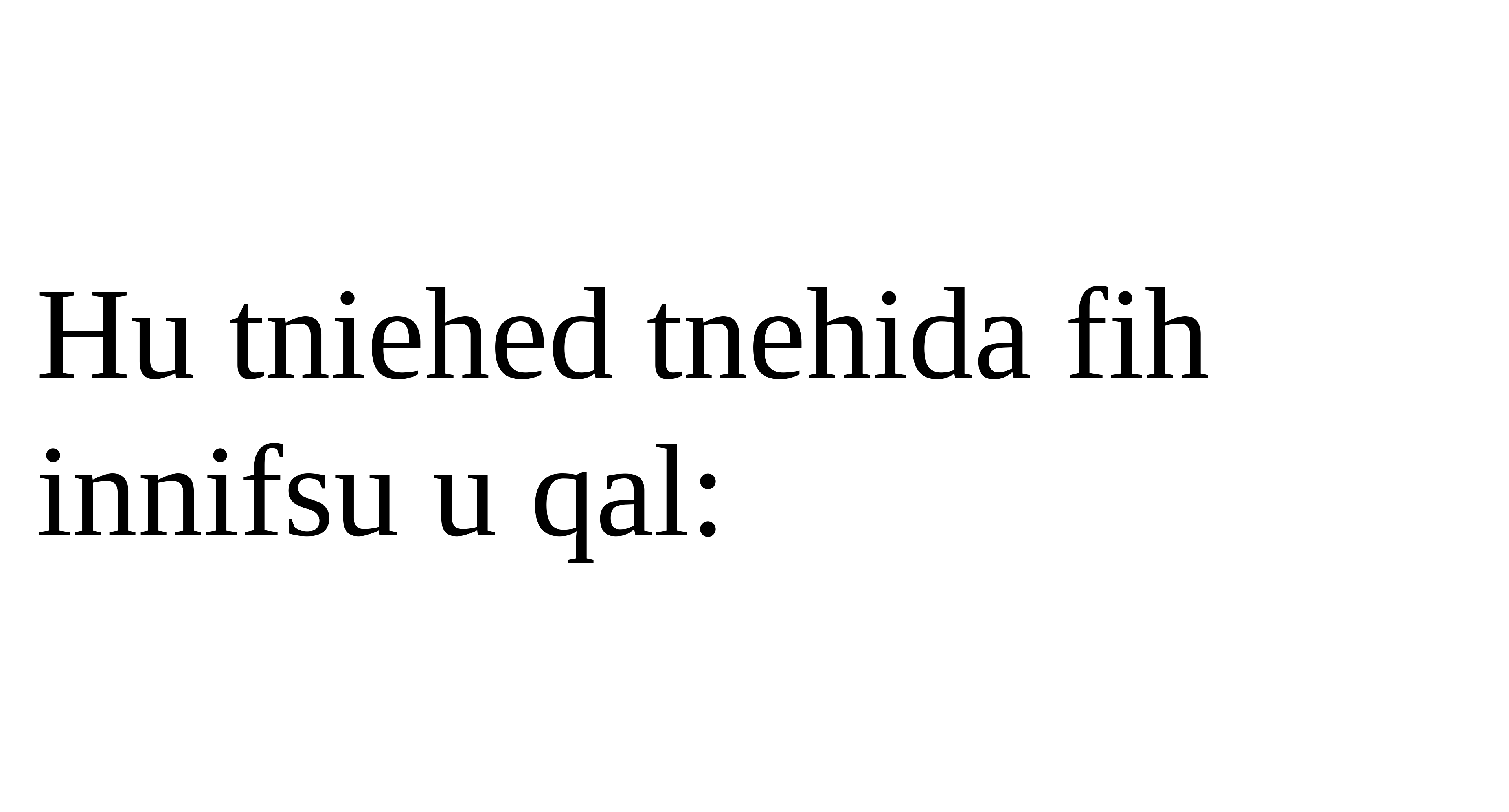

Hu tniehed tnehida fih innifsu u qal: